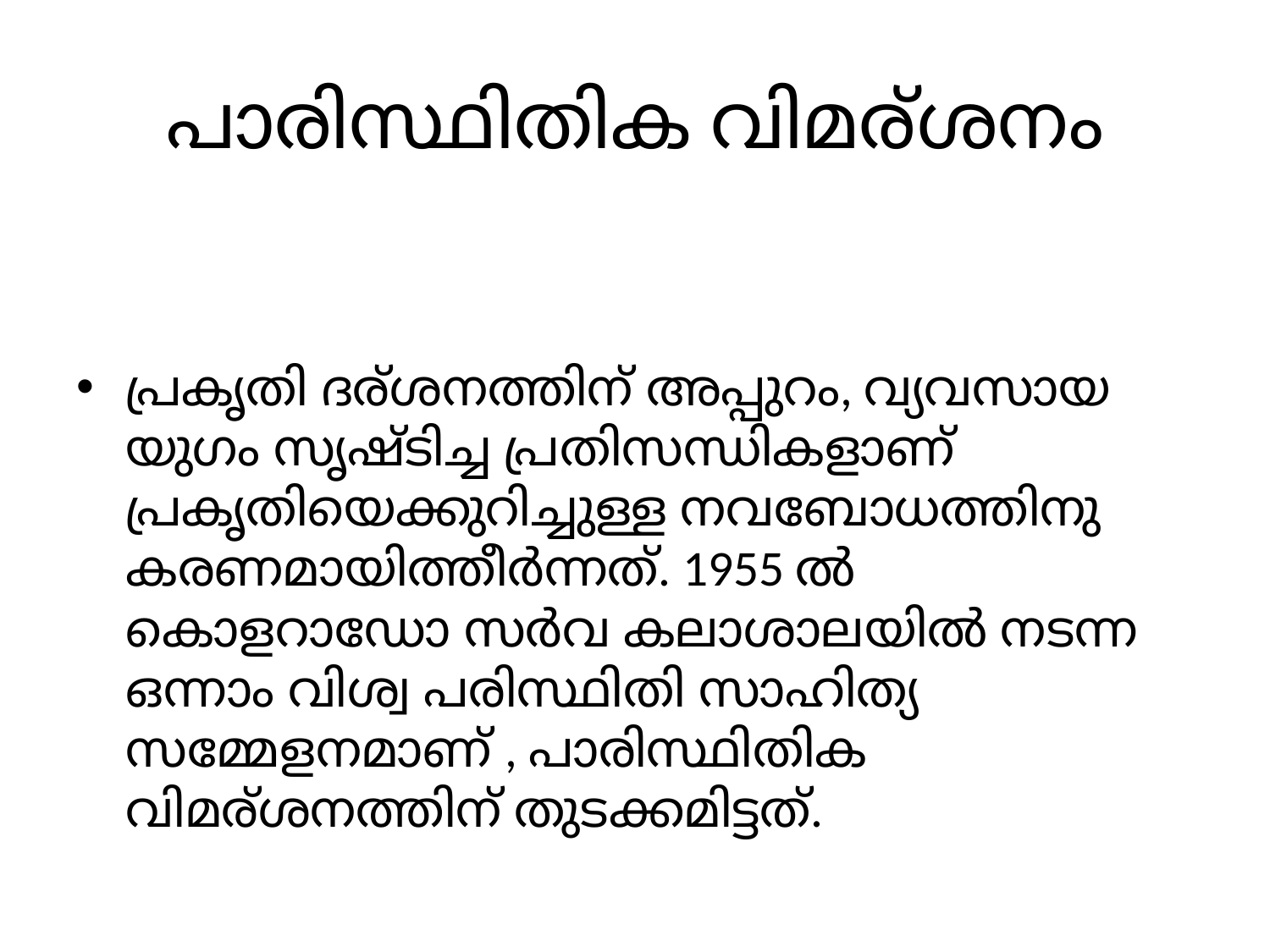

# പാരിസ്ഥിതിക വിമര്ശനം
പ്രകൃതി ദര്ശനത്തിന് അപ്പുറം, വ്യവസായ യുഗം സൃഷ്ടിച്ച പ്രതിസന്ധികളാണ് പ്രകൃതിയെക്കുറിച്ചുള്ള നവബോധത്തിനു കരണമായിത്തീർന്നത്. 1955 ൽ കൊളറാഡോ സർവ കലാശാലയിൽ നടന്ന ഒന്നാം വിശ്വ പരിസ്ഥിതി സാഹിത്യ സമ്മേളനമാണ് , പാരിസ്ഥിതിക വിമര്ശനത്തിന് തുടക്കമിട്ടത്.